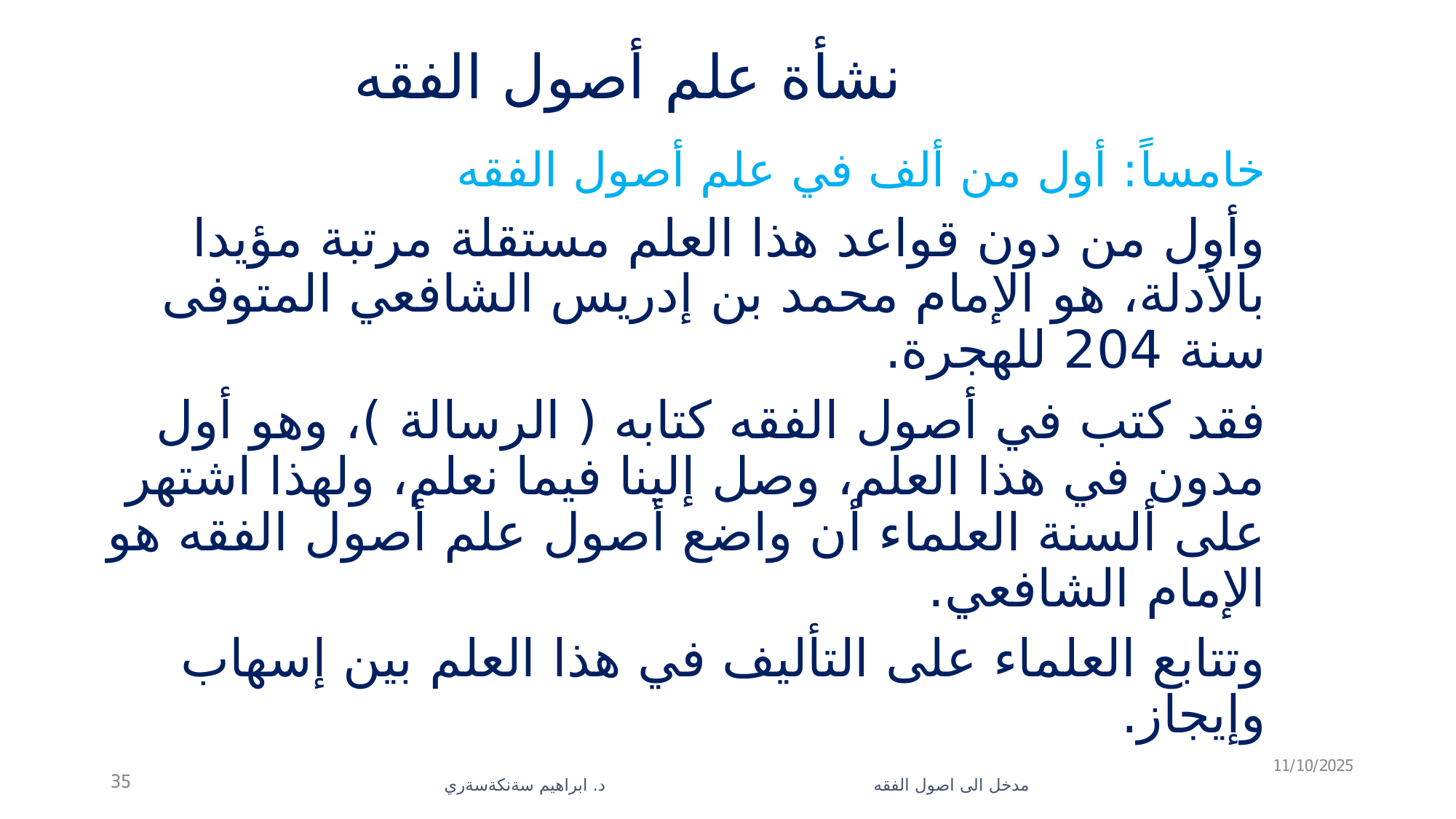

# نشأة علم أصول الفقه
خامساً: أول من ألف في علم أصول الفقه
وأول من دون قواعد هذا العلم مستقلة مرتبة مؤيدا بالأدلة، هو الإمام محمد بن إدريس الشافعي المتوفى سنة 204 للهجرة.
فقد كتب في أصول الفقه كتابه ( الرسالة )، وهو أول مدون في هذا العلم، وصل إلينا فيما نعلم، ولهذا اشتهر على ألسنة العلماء أن واضع أصول علم أصول الفقه هو الإمام الشافعي.
وتتابع العلماء على التأليف في هذا العلم بين إسهاب وإيجاز.
11/10/2025
35
مدخل الى اصول الفقه                                                   د. ابراهيم سةنكةسةري